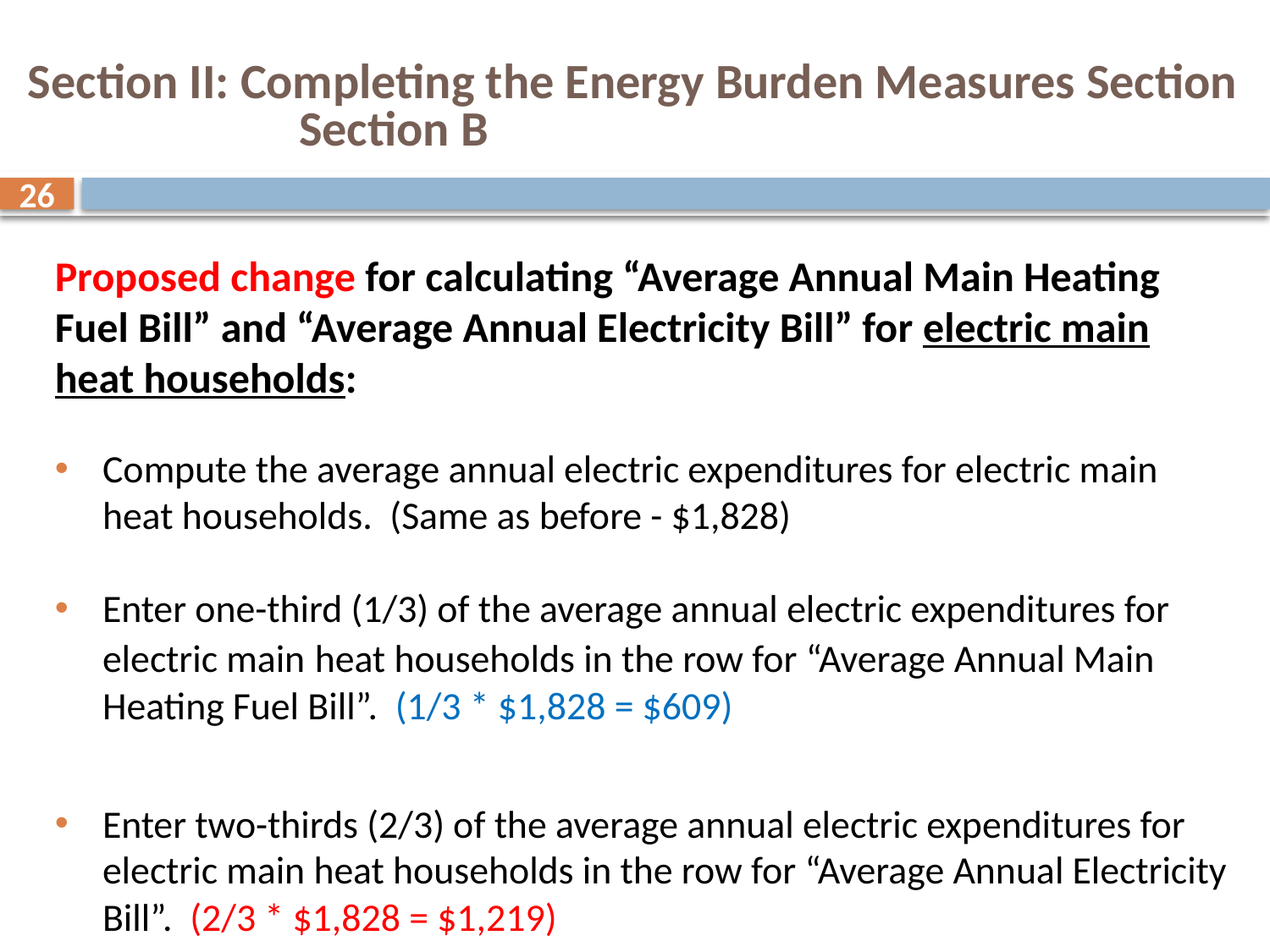

# Section II: Completing the Energy Burden Measures Section Section B
26
Proposed change for calculating “Average Annual Main Heating Fuel Bill” and “Average Annual Electricity Bill” for electric main heat households:

Compute the average annual electric expenditures for electric main heat households.  (Same as before - $1,828)

Enter one-third (1/3) of the average annual electric expenditures for electric main heat households in the row for “Average Annual Main Heating Fuel Bill”.  (1/3 * $1,828 = $609)

Enter two-thirds (2/3) of the average annual electric expenditures for electric main heat households in the row for “Average Annual Electricity Bill”.  (2/3 * $1,828 = $1,219)